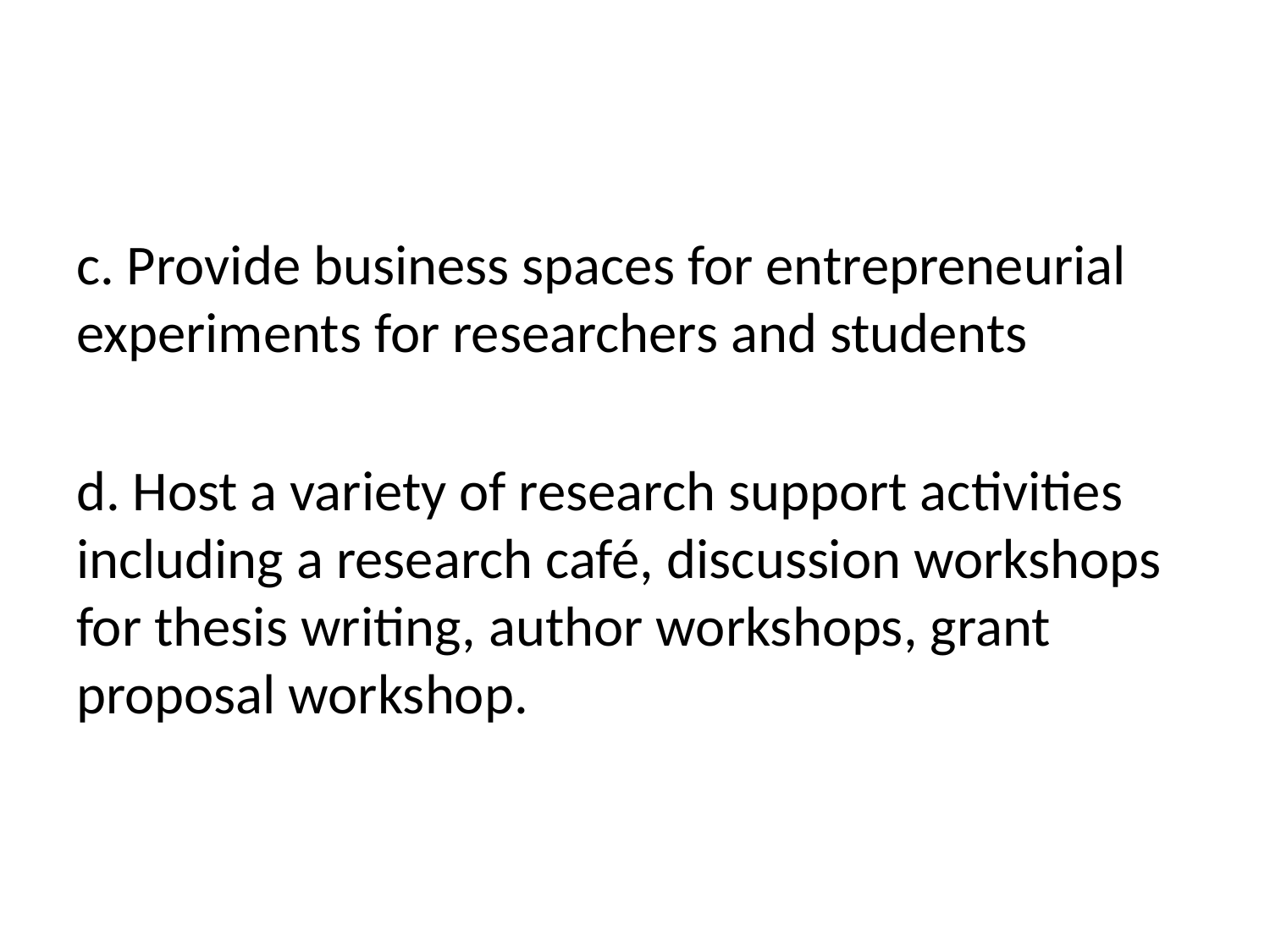

#
c. Provide business spaces for entrepreneurial experiments for researchers and students

d. Host a variety of research support activities including a research café, discussion workshops for thesis writing, author workshops, grant proposal workshop.